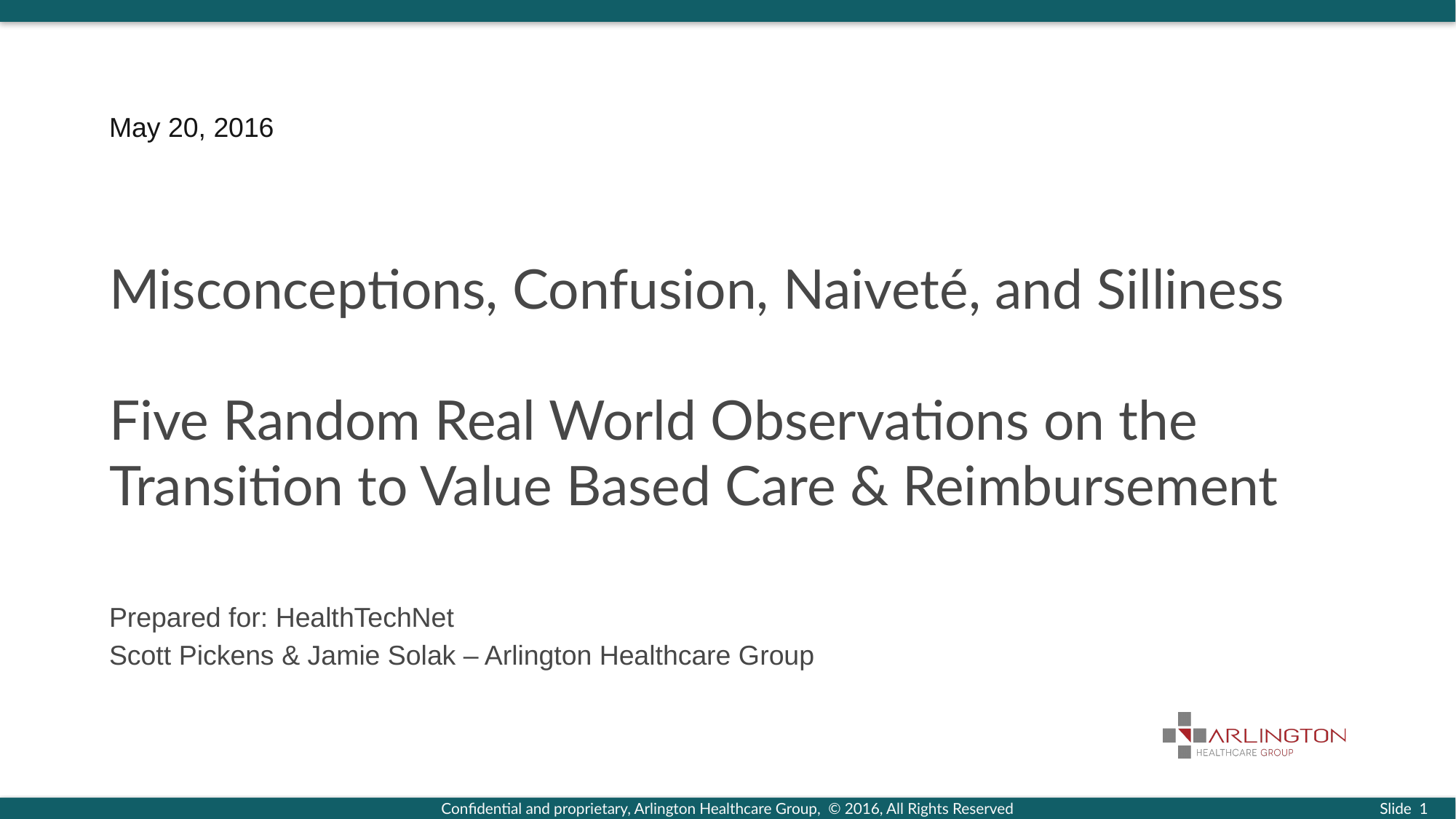

May 20, 2016
# Misconceptions, Confusion, Naiveté, and Silliness Five Random Real World Observations on the Transition to Value Based Care & Reimbursement
Prepared for: HealthTechNet
Scott Pickens & Jamie Solak – Arlington Healthcare Group

Confidential and proprietary, Arlington Healthcare Group,  © 2016, All Rights Reserved
 Slide  1